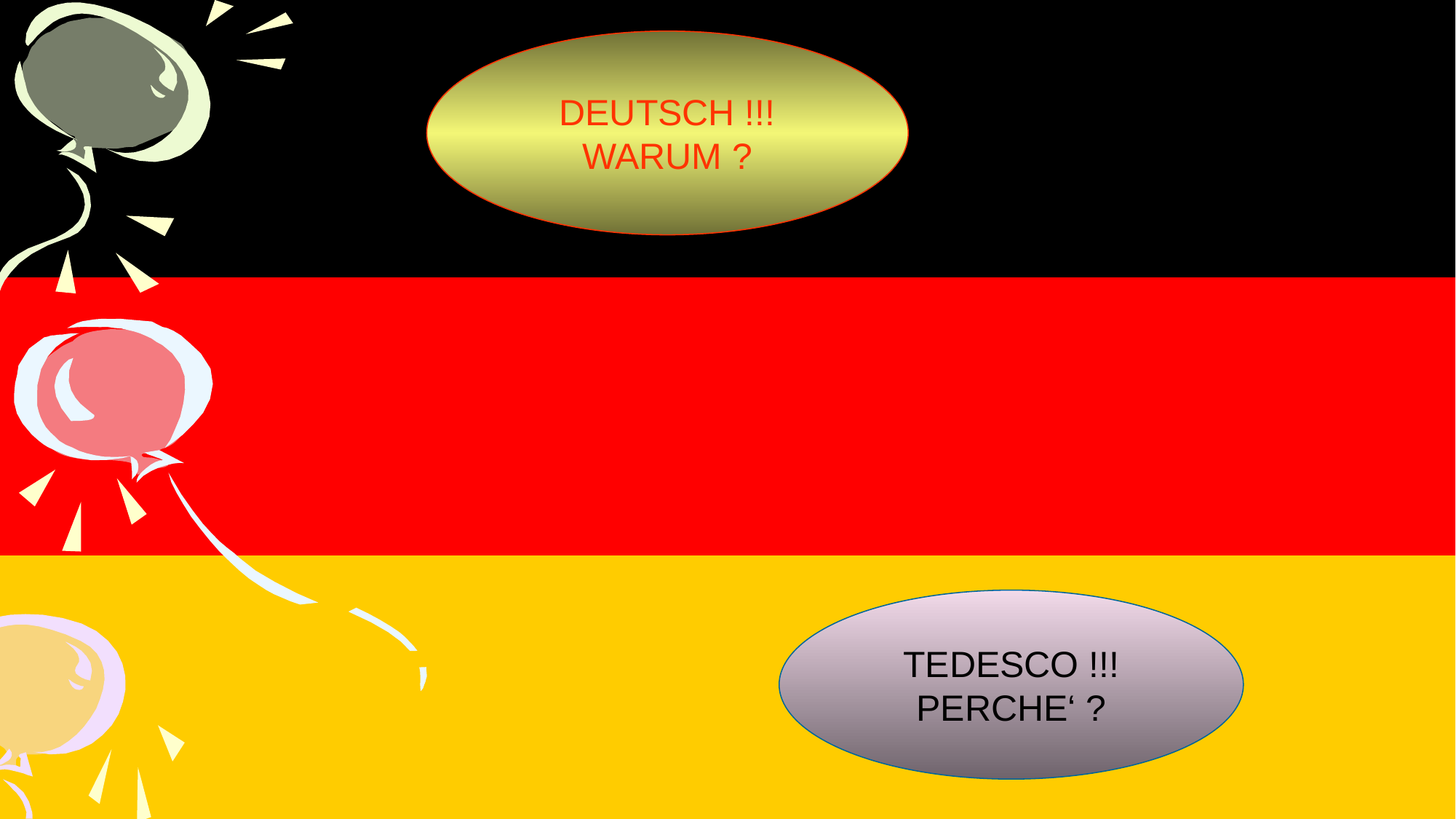

DEUTSCH !!!
WARUM ?
TEDESCO !!!
PERCHE‘ ?